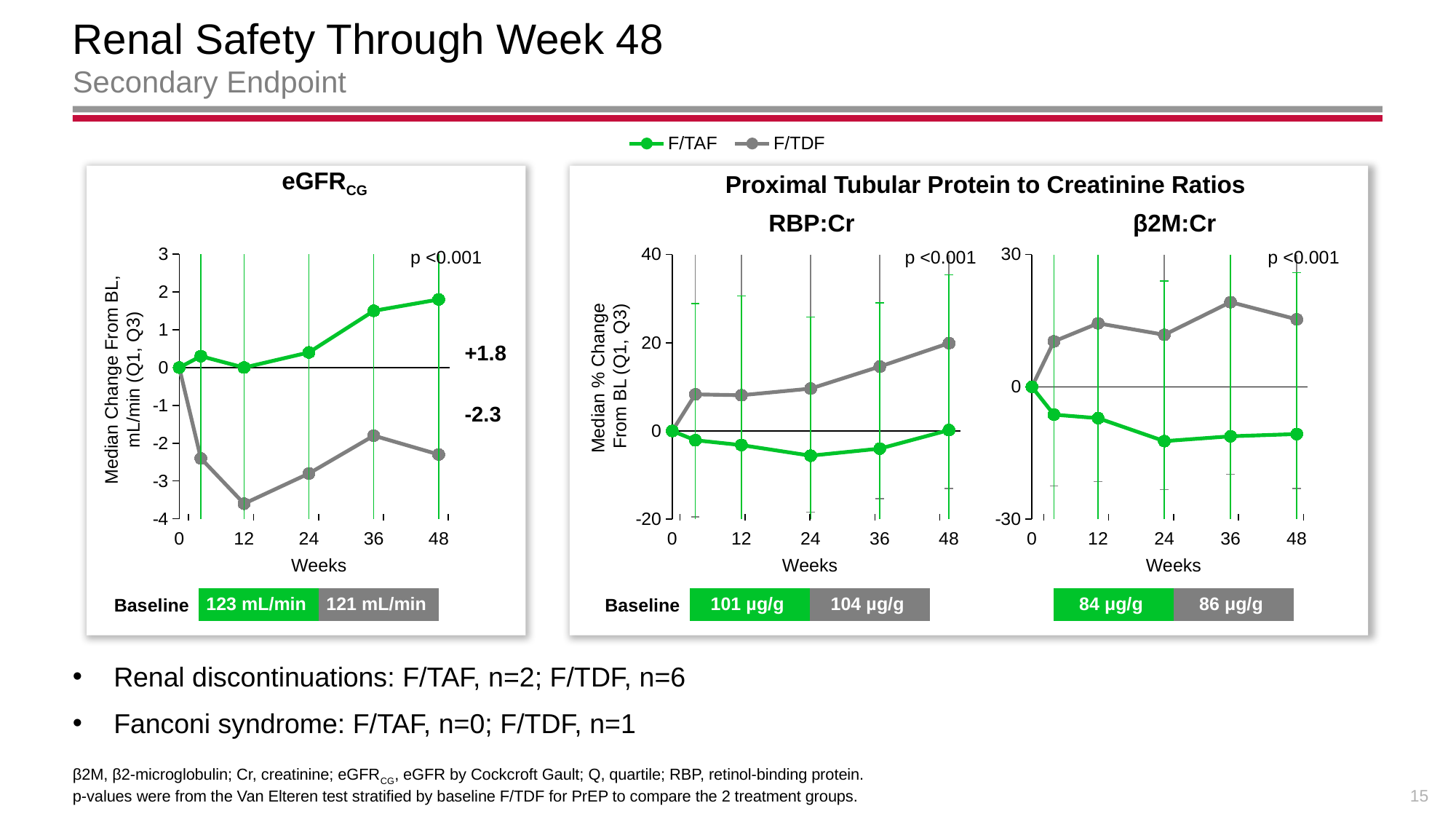

# Renal Safety Through Week 48 Secondary Endpoint

F/TDF
F/TAF

 eGFRCG
Proximal Tubular Protein to Creatinine Ratios
RBP:Cr
β2M:Cr

### Chart

| Category | F/TAF | F/TDF |
|---|---|---|

### Chart

| Category | F/TAF | F/TDF |
|---|---|---|

### Chart

| Category | F/TAF | F/TDF |
|---|---|---|
p <0.001
p <0.001
p <0.001
+1.8
Median % Change From BL (Q1, Q3)
Median Change From BL,
mL/min (Q1, Q3)
-2.3
Weeks
Weeks
Weeks
| 123 mL/min | 121 mL/min |
| --- | --- |
| 101 µg/g | 104 µg/g |
| --- | --- |
| 84 μg/g | 86 μg/g |
| --- | --- |
Baseline
Baseline
Renal discontinuations: F/TAF, n=2; F/TDF, n=6
Fanconi syndrome: F/TAF, n=0; F/TDF, n=1
β2M, β2-microglobulin; Cr, creatinine; eGFRCG, eGFR by Cockcroft Gault; Q, quartile; RBP, retinol-binding protein.
p-values were from the Van Elteren test stratified by baseline F/TDF for PrEP to compare the 2 treatment groups.
15